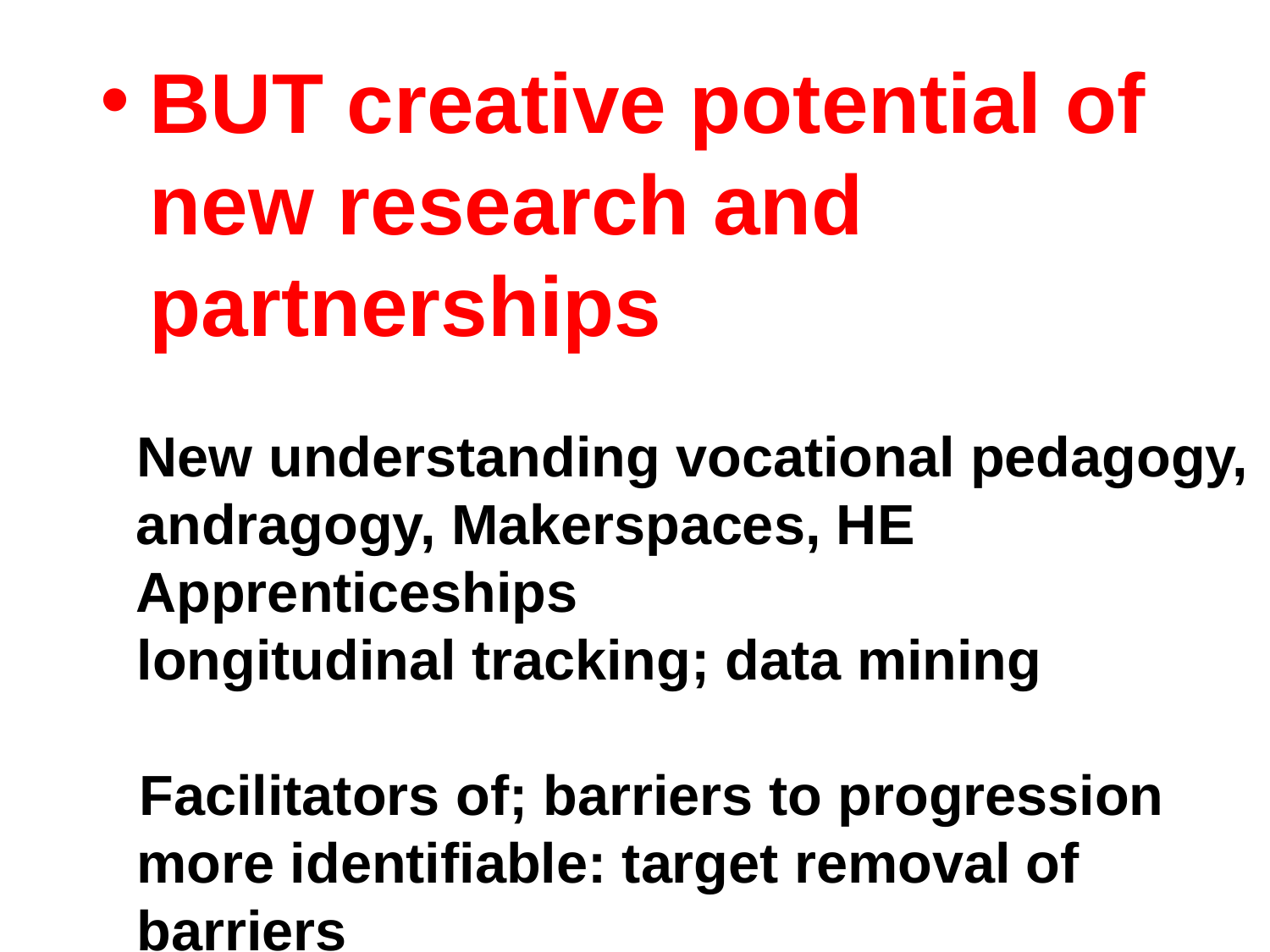

BUT creative potential of new research and partnerships

New understanding vocational pedagogy, andragogy, Makerspaces, HE Apprenticeships
longitudinal tracking; data mining

Facilitators of; barriers to progression more identifiable: target removal of barriers

Collaboration, innovation: UK-wide,EU/ global provider-funder-employer partners